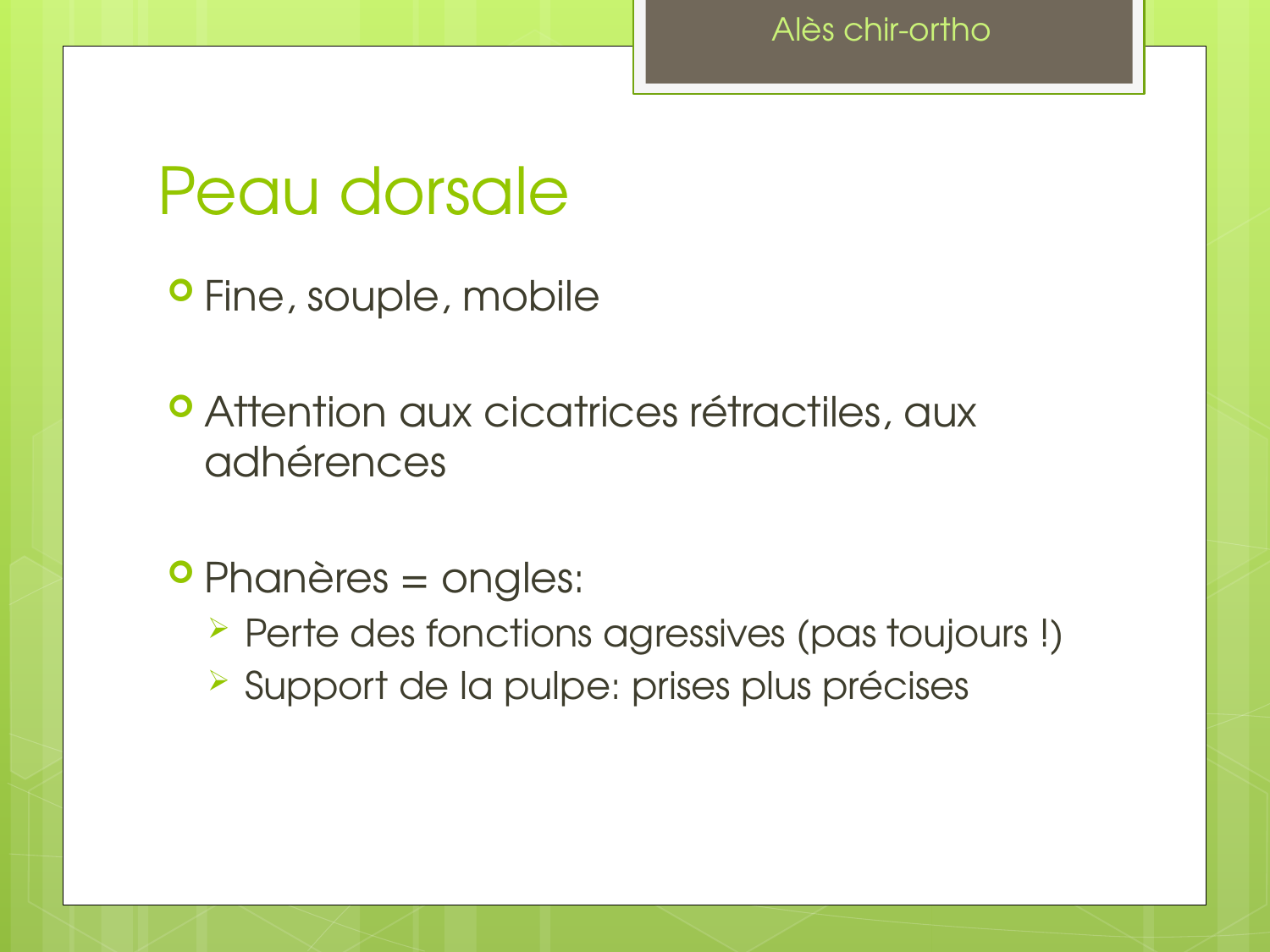

Alès chir-ortho
# Peau dorsale
Fine, souple, mobile

Attention aux cicatrices rétractiles, aux adhérences

Phanères = ongles:
Perte des fonctions agressives (pas toujours !)
Support de la pulpe: prises plus précises